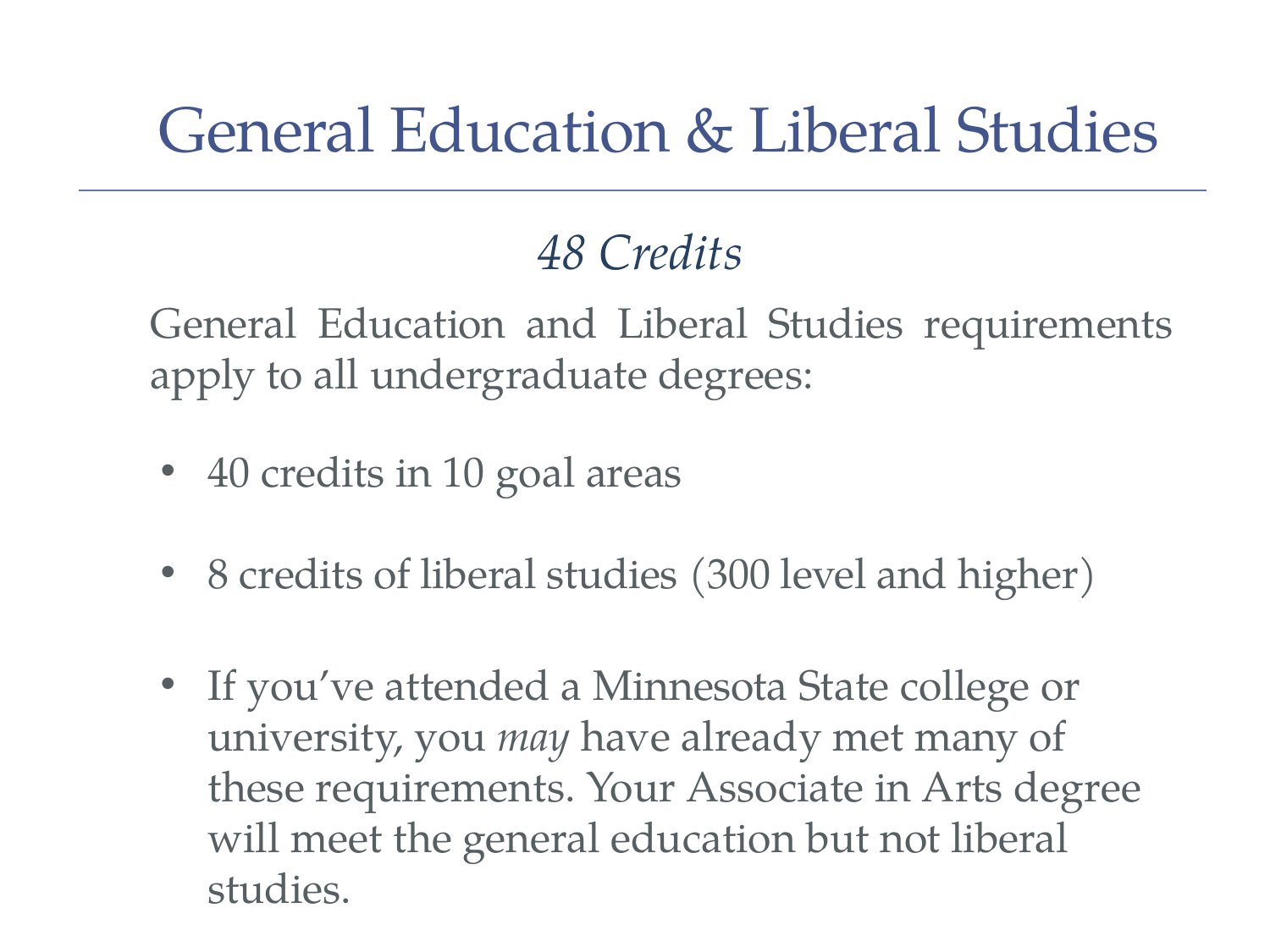

# General Education & Liberal Studies

48 Credits
General Education and Liberal Studies requirements apply to all undergraduate degrees:
40 credits in 10 goal areas

8 credits of liberal studies (300 level and higher)

If you’ve attended a Minnesota State college or university, you may have already met many of these requirements. Your Associate in Arts degree will meet the general education but not liberal studies.